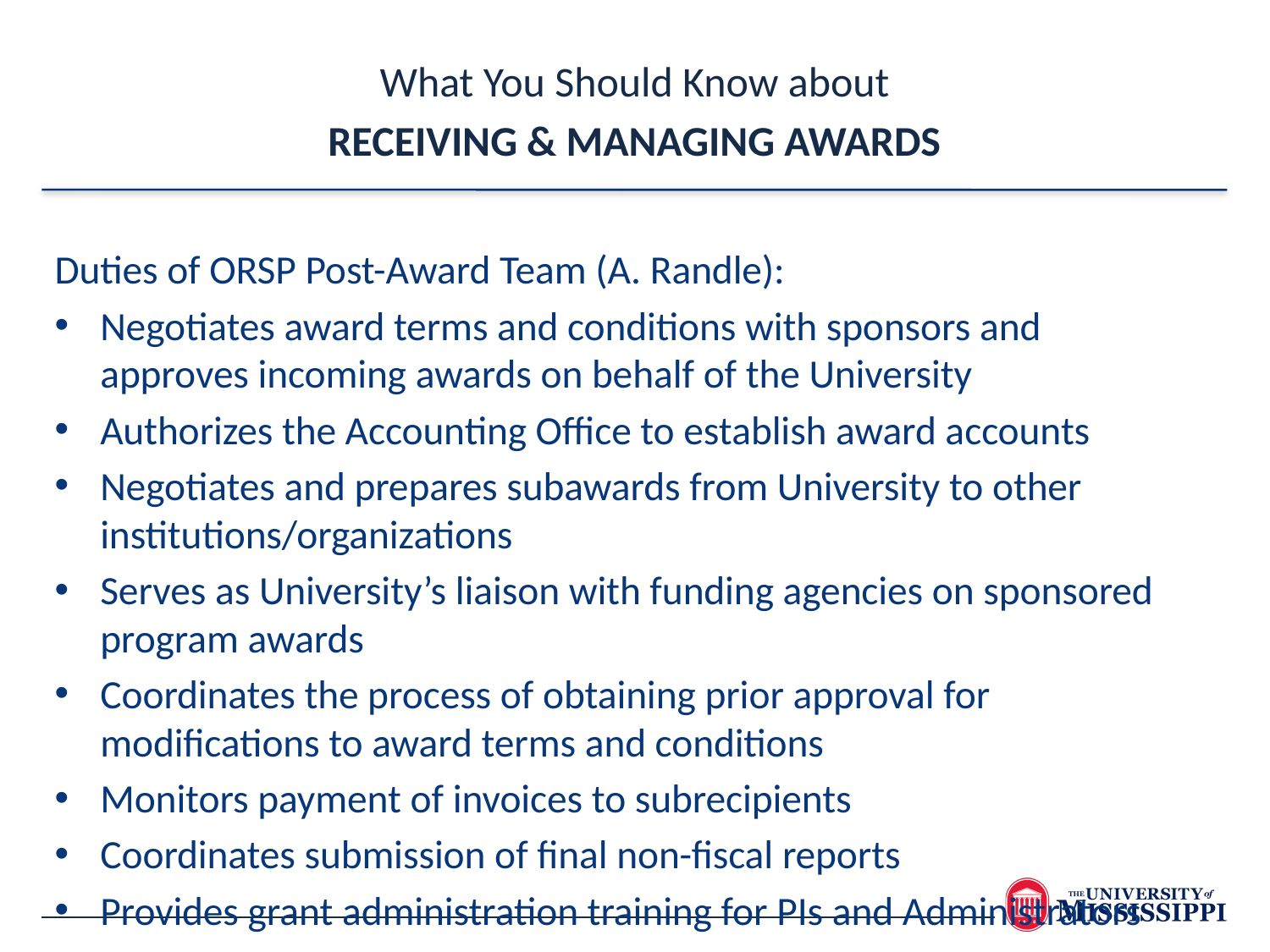

What You Should Know about
RECEIVING & MANAGING AWARDS
Duties of ORSP Post-Award Team (A. Randle):
Negotiates award terms and conditions with sponsors and approves incoming awards on behalf of the University
Authorizes the Accounting Office to establish award accounts
Negotiates and prepares subawards from University to other institutions/organizations
Serves as University’s liaison with funding agencies on sponsored program awards
Coordinates the process of obtaining prior approval for modifications to award terms and conditions
Monitors payment of invoices to subrecipients
Coordinates submission of final non-fiscal reports
Provides grant administration training for PIs and Administrators